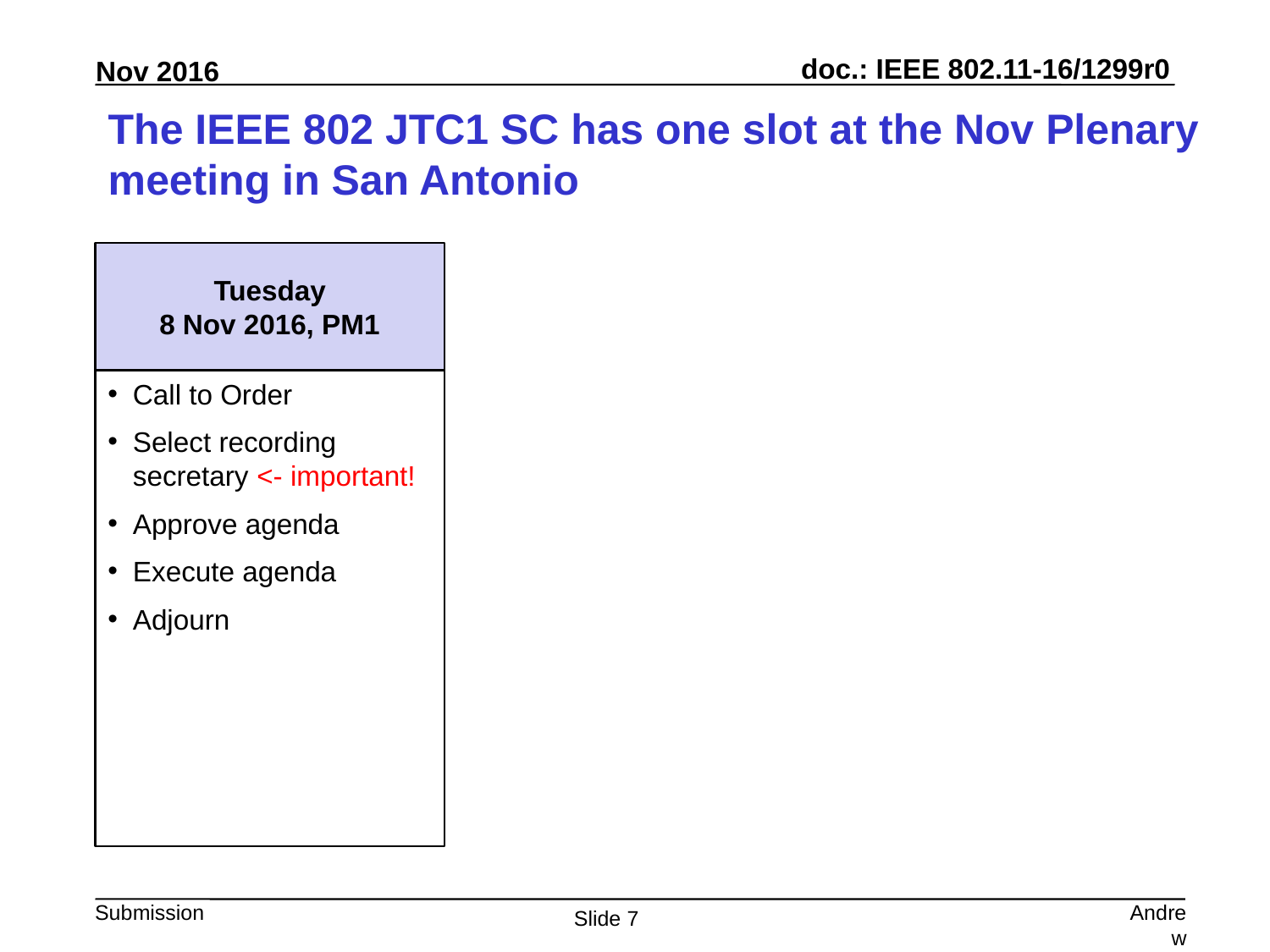

# The IEEE 802 JTC1 SC has one slot at the Nov Plenary meeting in San Antonio

Tuesday
8 Nov 2016, PM1
Call to Order
Select recording secretary <- important!
Approve agenda
Execute agenda
Adjourn
Andrew Myles, Cisco
Slide 7